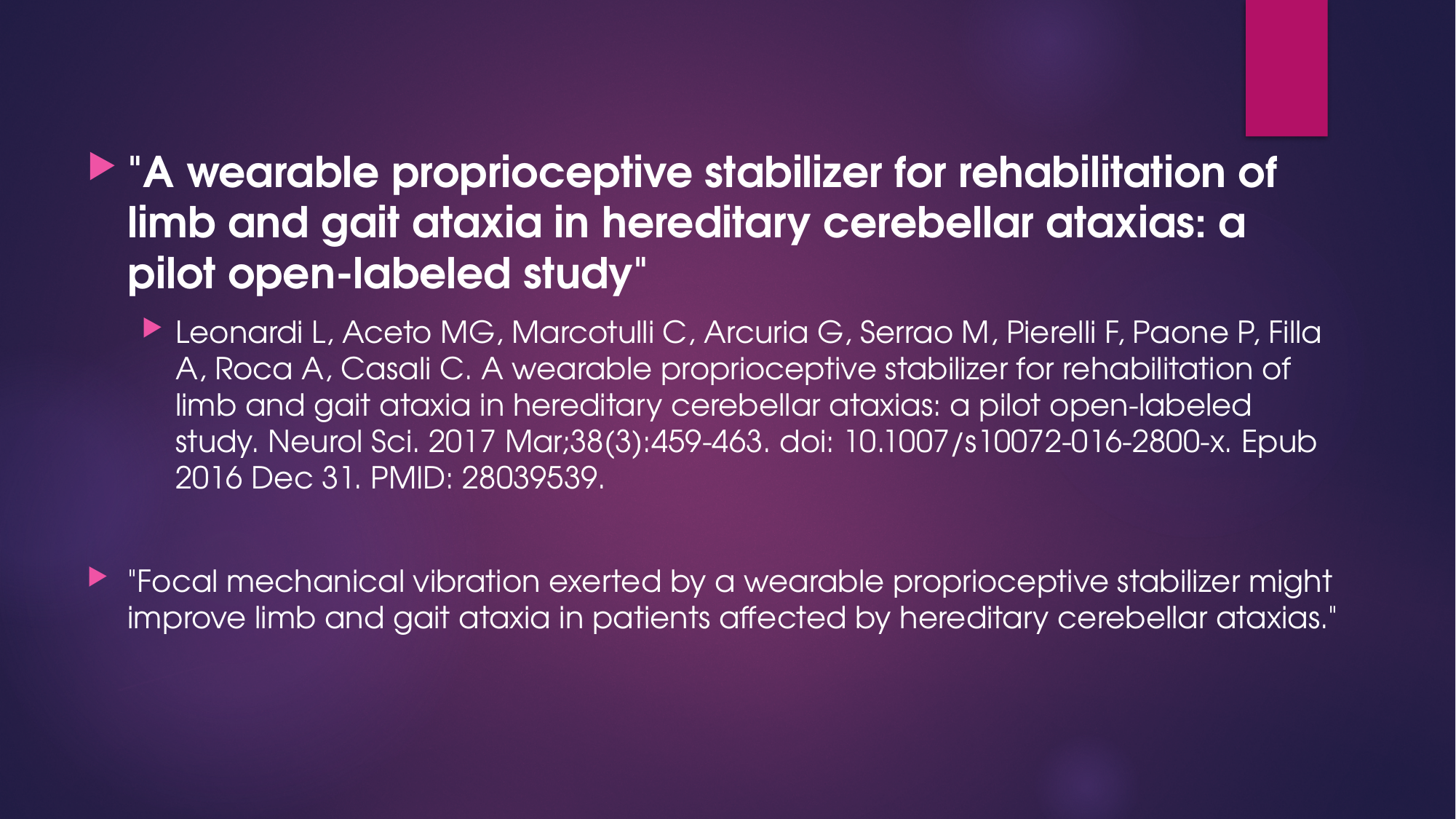

"A wearable proprioceptive stabilizer for rehabilitation of limb and gait ataxia in hereditary cerebellar ataxias: a pilot open-labeled study"
Leonardi L, Aceto MG, Marcotulli C, Arcuria G, Serrao M, Pierelli F, Paone P, Filla A, Roca A, Casali C. A wearable proprioceptive stabilizer for rehabilitation of limb and gait ataxia in hereditary cerebellar ataxias: a pilot open-labeled study. Neurol Sci. 2017 Mar;38(3):459-463. doi: 10.1007/s10072-016-2800-x. Epub 2016 Dec 31. PMID: 28039539.

"Focal mechanical vibration exerted by a wearable proprioceptive stabilizer might improve limb and gait ataxia in patients affected by hereditary cerebellar ataxias."